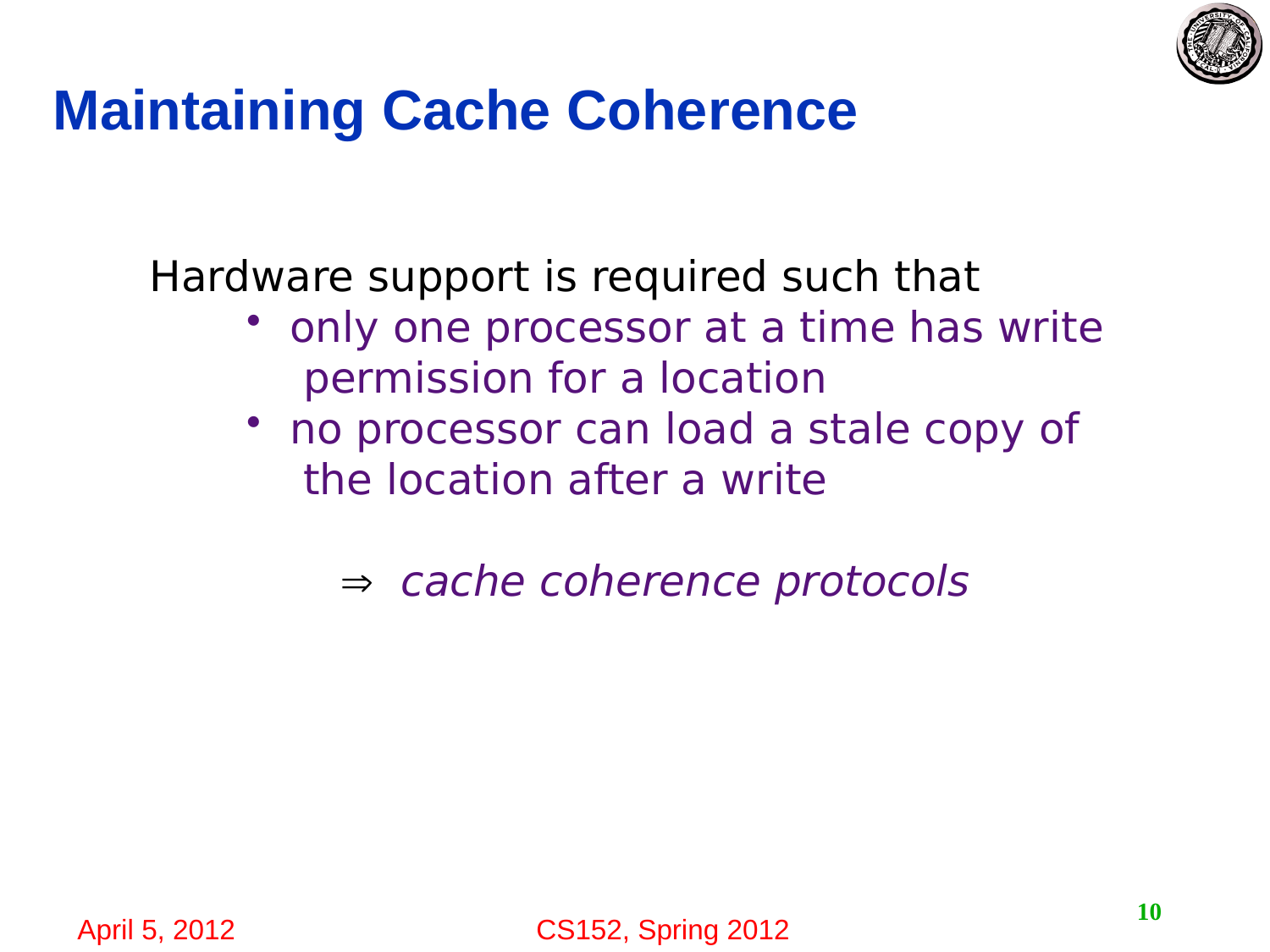

# Maintaining Cache Coherence

Hardware support is required such that
 only one processor at a time has write
  permission for a location
 no processor can load a stale copy of
  the location after a write

⇒  cache coherence protocols
10